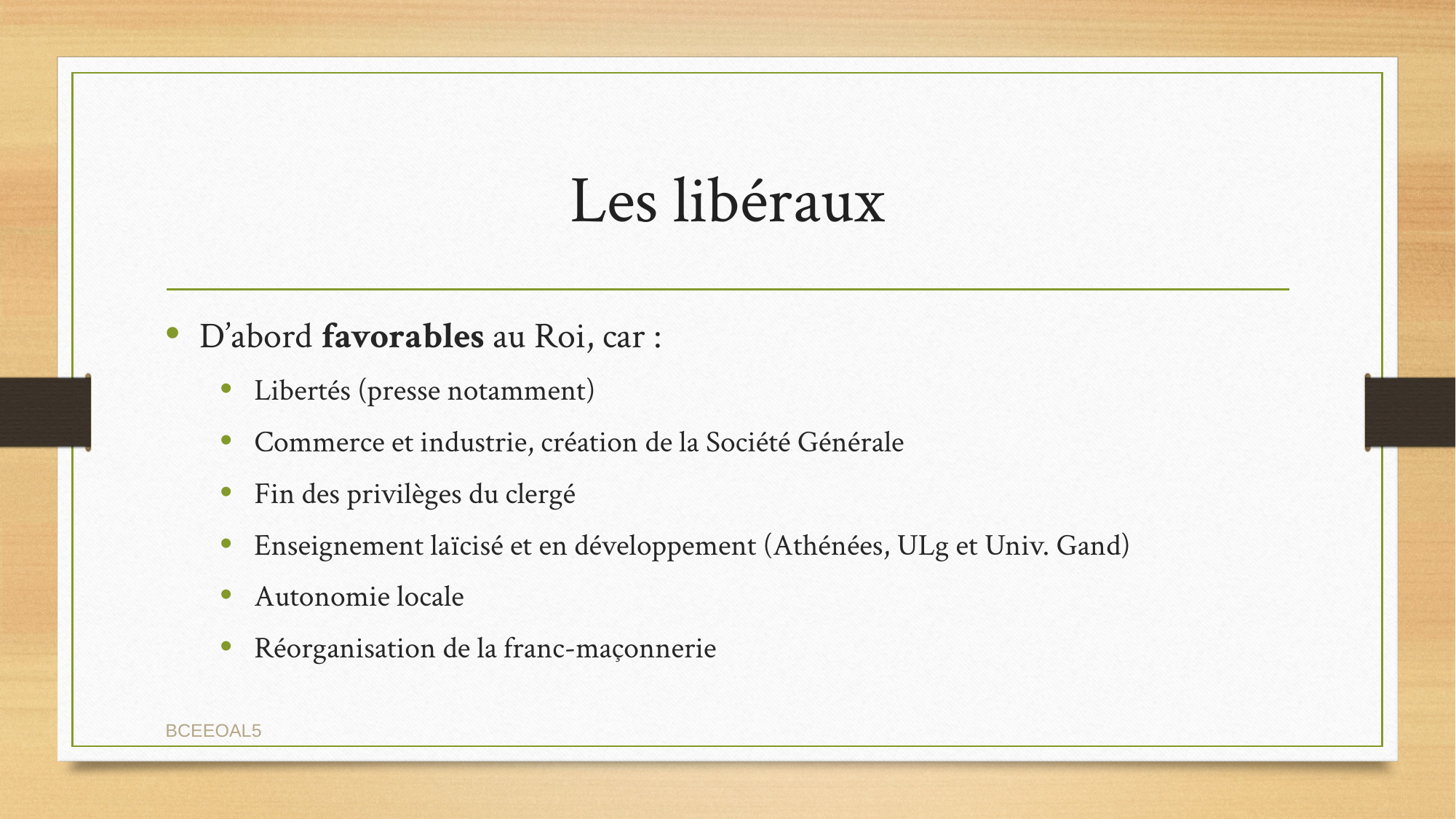

# Les libéraux
D’abord favorables au Roi, car :
Libertés (presse notamment)
Commerce et industrie, création de la Société Générale
Fin des privilèges du clergé
Enseignement laïcisé et en développement (Athénées, ULg et Univ. Gand)
Autonomie locale
Réorganisation de la franc-maçonnerie

BCEEOAL5